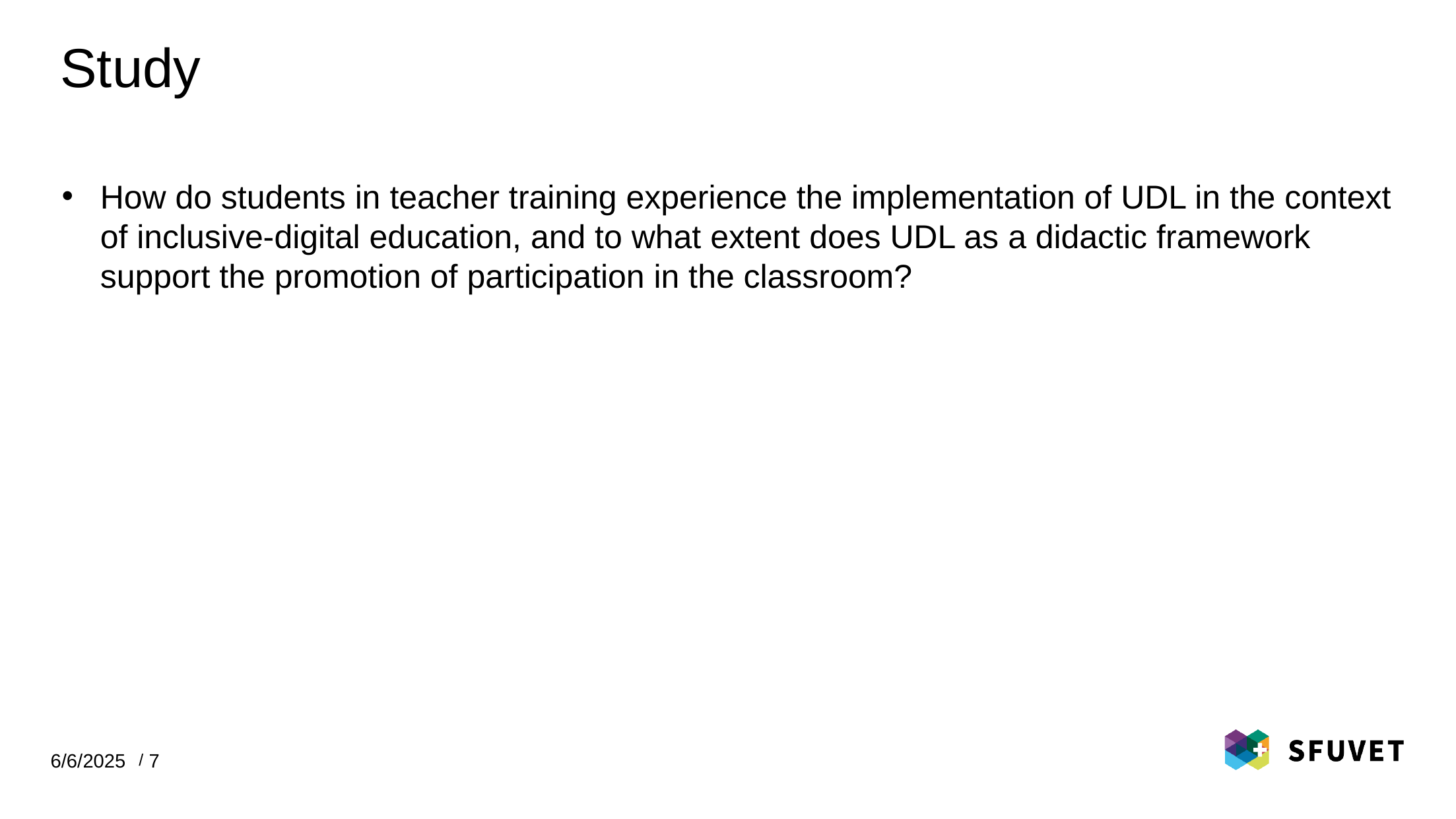

# Study
How do students in teacher training experience the implementation of UDL in the context of inclusive-digital education, and to what extent does UDL as a didactic framework support the promotion of participation in the classroom?

6/6/2025
7